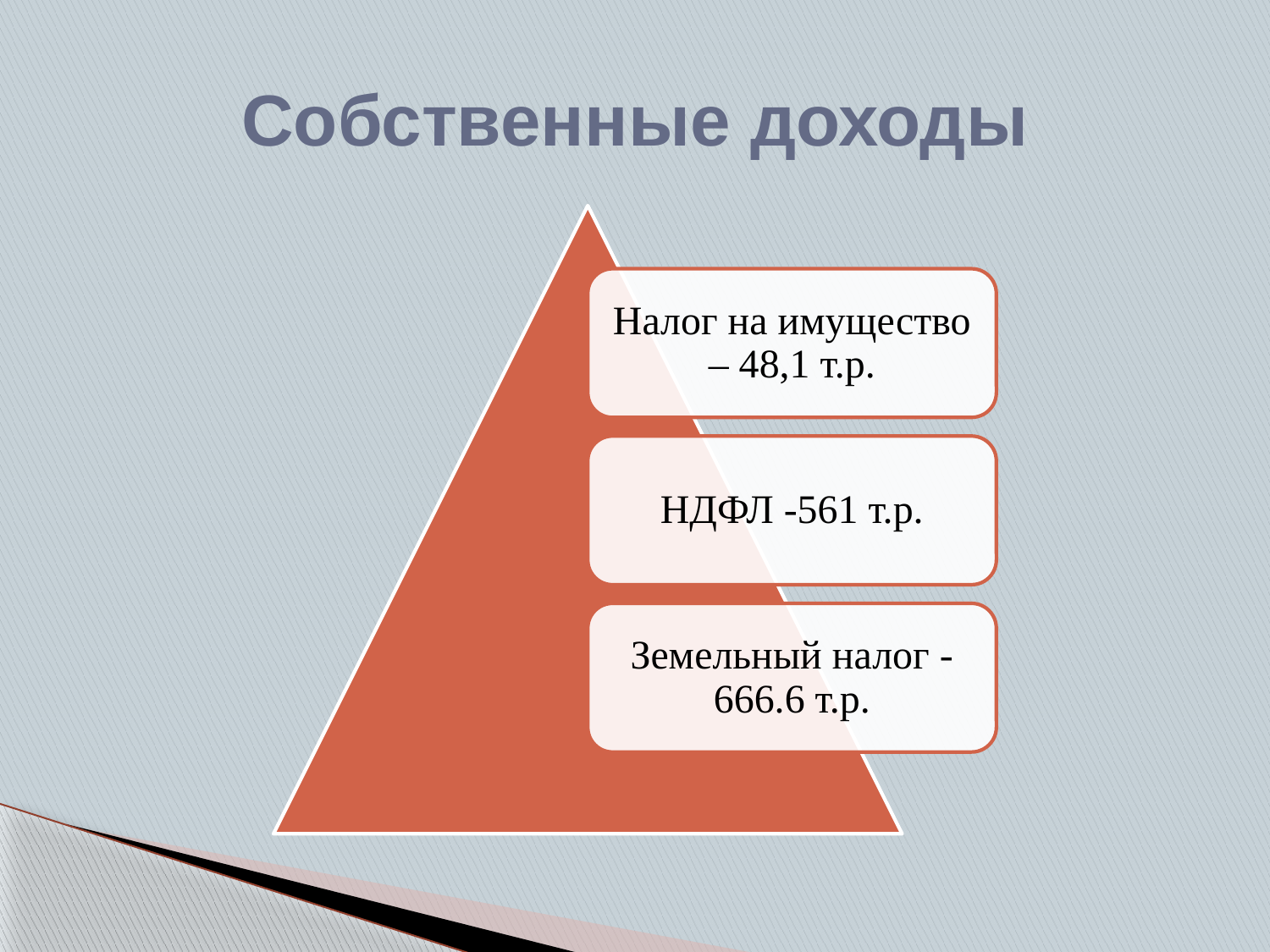

# Собственные доходы
Налог на имущество – 48,1 т.р.
НДФЛ -561 т.р.
Земельный налог -666.6 т.р.